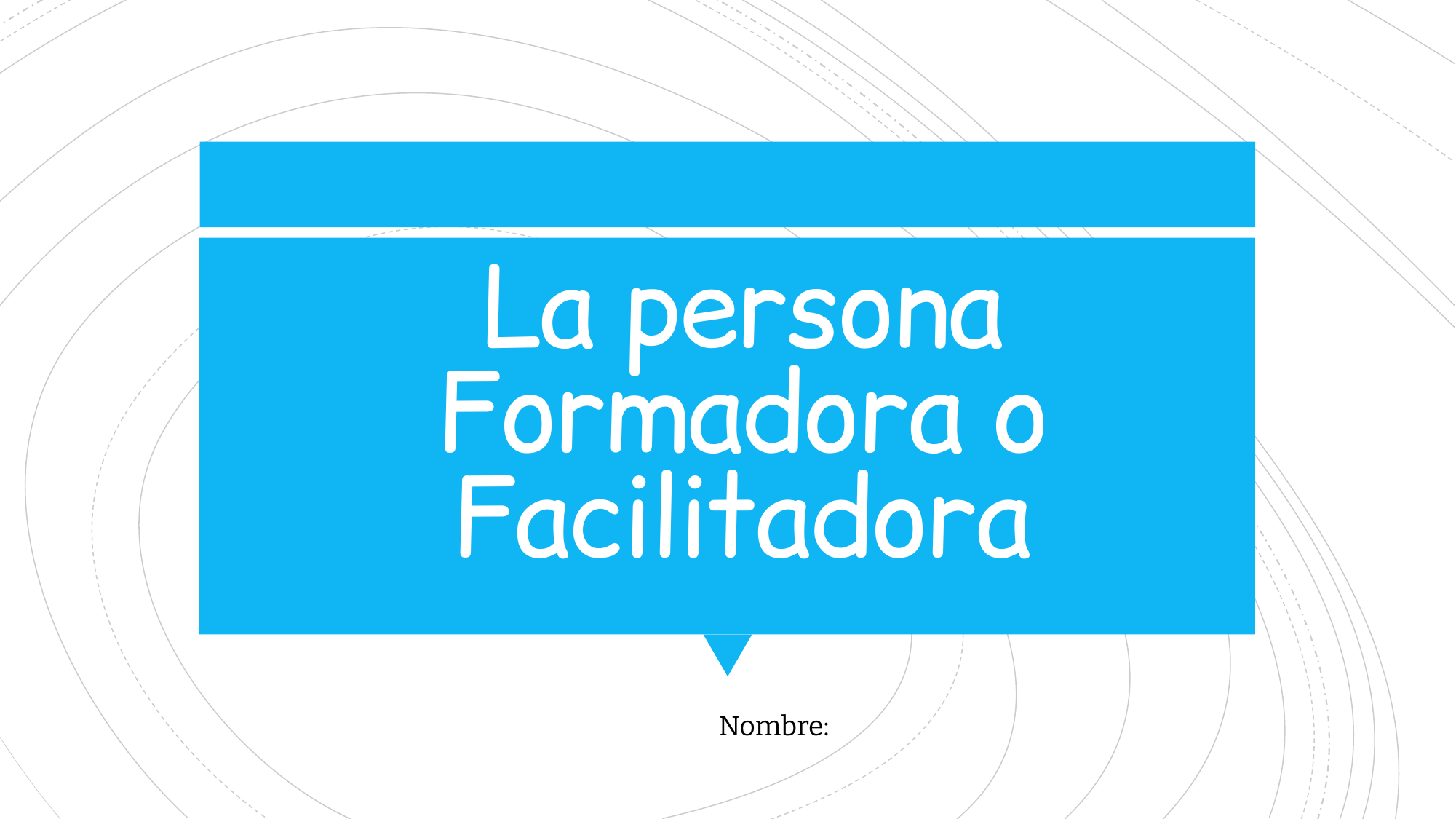

# La persona Formadora o Facilitadora
Nombre: